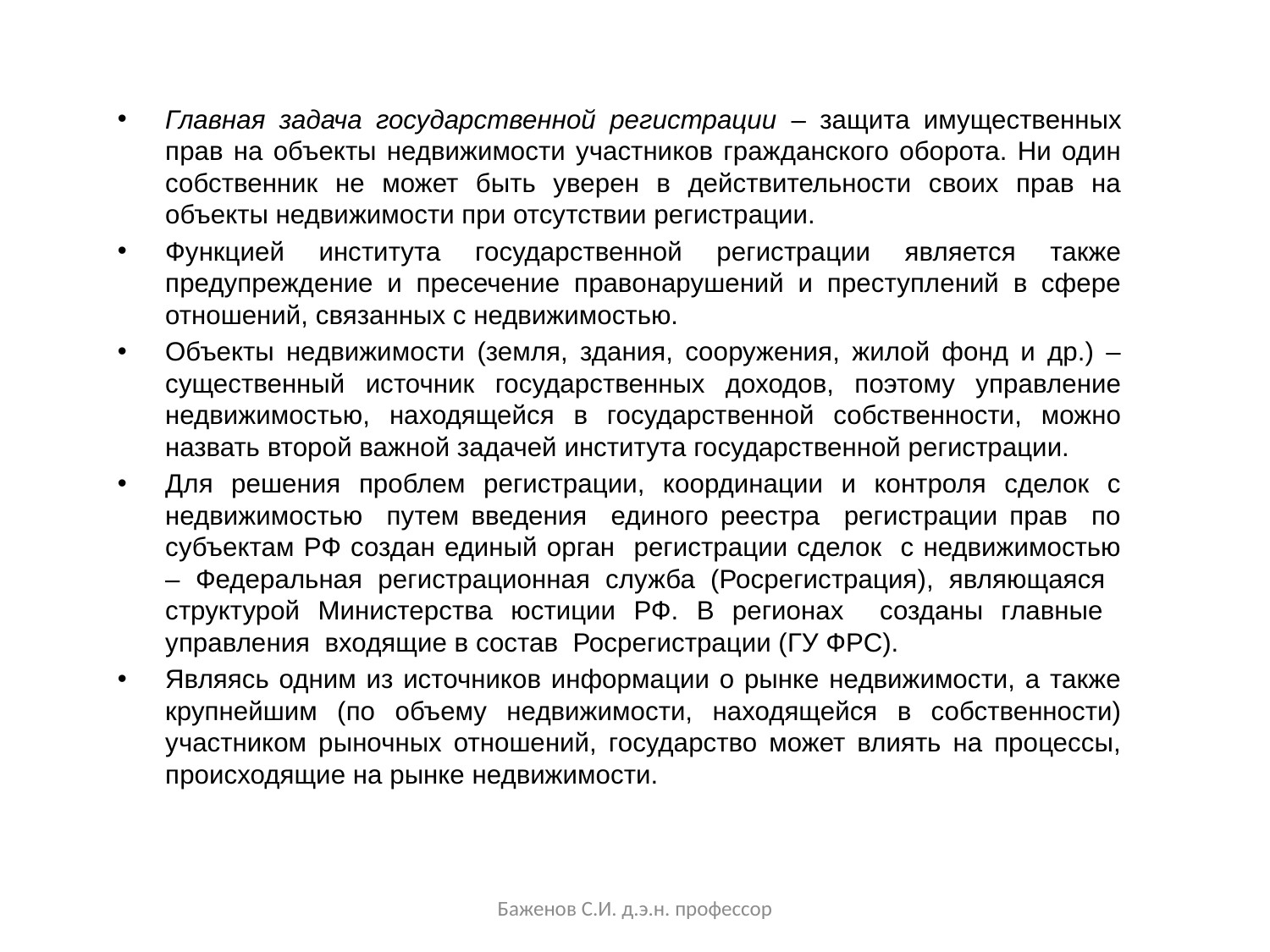

Главная задача государственной регистрации – защита имущественных прав на объекты недвижимости участников гражданского оборота. Ни один собственник не может быть уверен в действительности своих прав на объекты недвижимости при отсутствии регистрации.
Функцией института государственной регистрации является также предупреждение и пресечение правонарушений и преступлений в сфере отношений, связанных с недвижимостью.
Объекты недвижимости (земля, здания, сооружения, жилой фонд и др.) – существенный источник государственных доходов, поэтому управление недвижимостью, находящейся в государственной собственности, можно назвать второй важной задачей института государственной регистрации.
Для решения проблем регистрации, координации и контроля сделок с недвижимостью  путем введения  единого реестра  регистрации прав  по субъектам РФ создан единый орган  регистрации сделок  с недвижимостью – Федеральная регистрационная служба (Росрегистрация), являющаяся  структурой Министерства юстиции РФ. В регионах  созданы главные  управления  входящие в состав  Росрегистрации (ГУ ФРС).
Являясь одним из источников информации о рынке недвижимости, а также крупнейшим (по объему недвижимости, находящейся в собственности) участником рыночных отношений, государство может влиять на процессы, происходящие на рынке недвижимости.

Баженов С.И. д.э.н. профессор